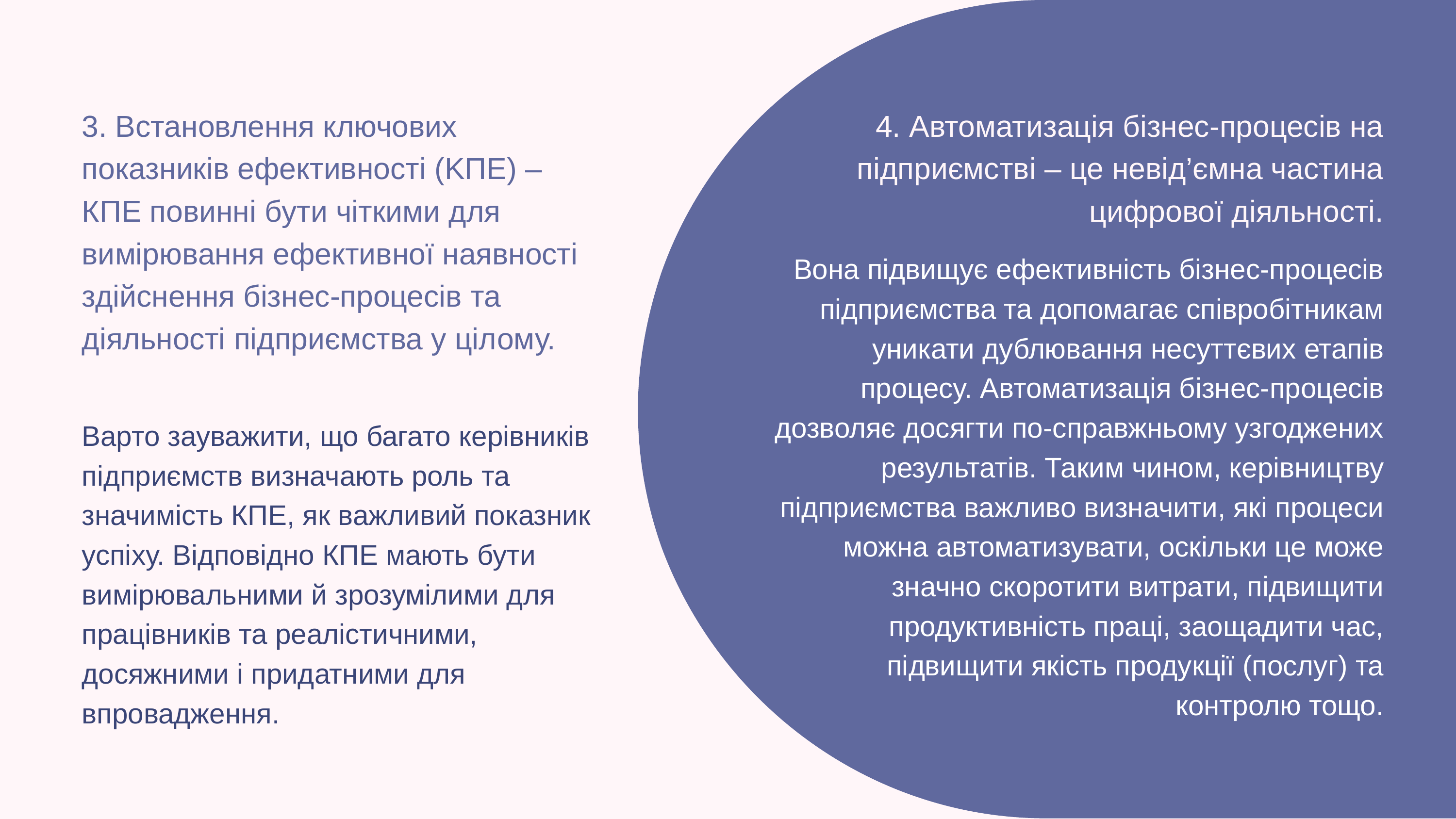

3. Встановлення ключових показників ефективності (KПЕ) – КПЕ повинні бути чіткими для вимірювання ефективної наявності здійснення бізнес-процесів та діяльності підприємства у цілому.
4. Автоматизація бізнес-процесів на підприємстві – це невід’ємна частина цифрової діяльності.
Вона підвищує ефективність бізнес-процесів підприємства та допомагає співробітникам уникати дублювання несуттєвих етапів процесу. Автоматизація бізнес-процесів дозволяє досягти по-справжньому узгоджених результатів. Таким чином, керівництву підприємства важливо визначити, які процеси можна автоматизувати, оскільки це може значно скоротити витрати, підвищити продуктивність праці, заощадити час, підвищити якість продукції (послуг) та контролю тощо.

Варто зауважити, що багато керівників підприємств визначають роль та значимість КПЕ, як важливий показник успіху. Відповідно КПЕ мають бути вимірювальними й зрозумілими для працівників та реалістичними, досяжними і придатними для впровадження.